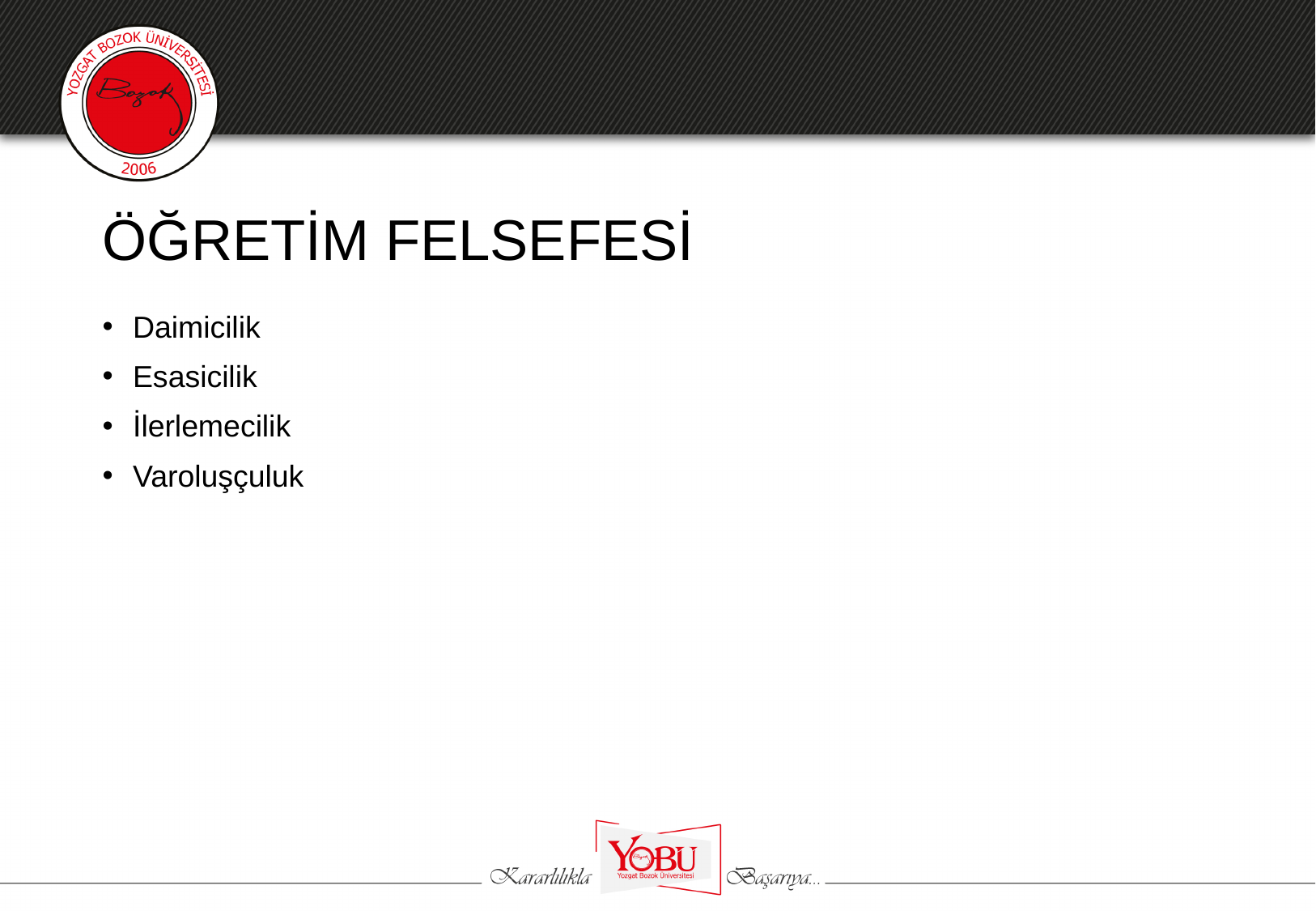

# ÖĞRETİM FELSEFESİ
Daimicilik
Esasicilik
İlerlemecilik
Varoluşçuluk